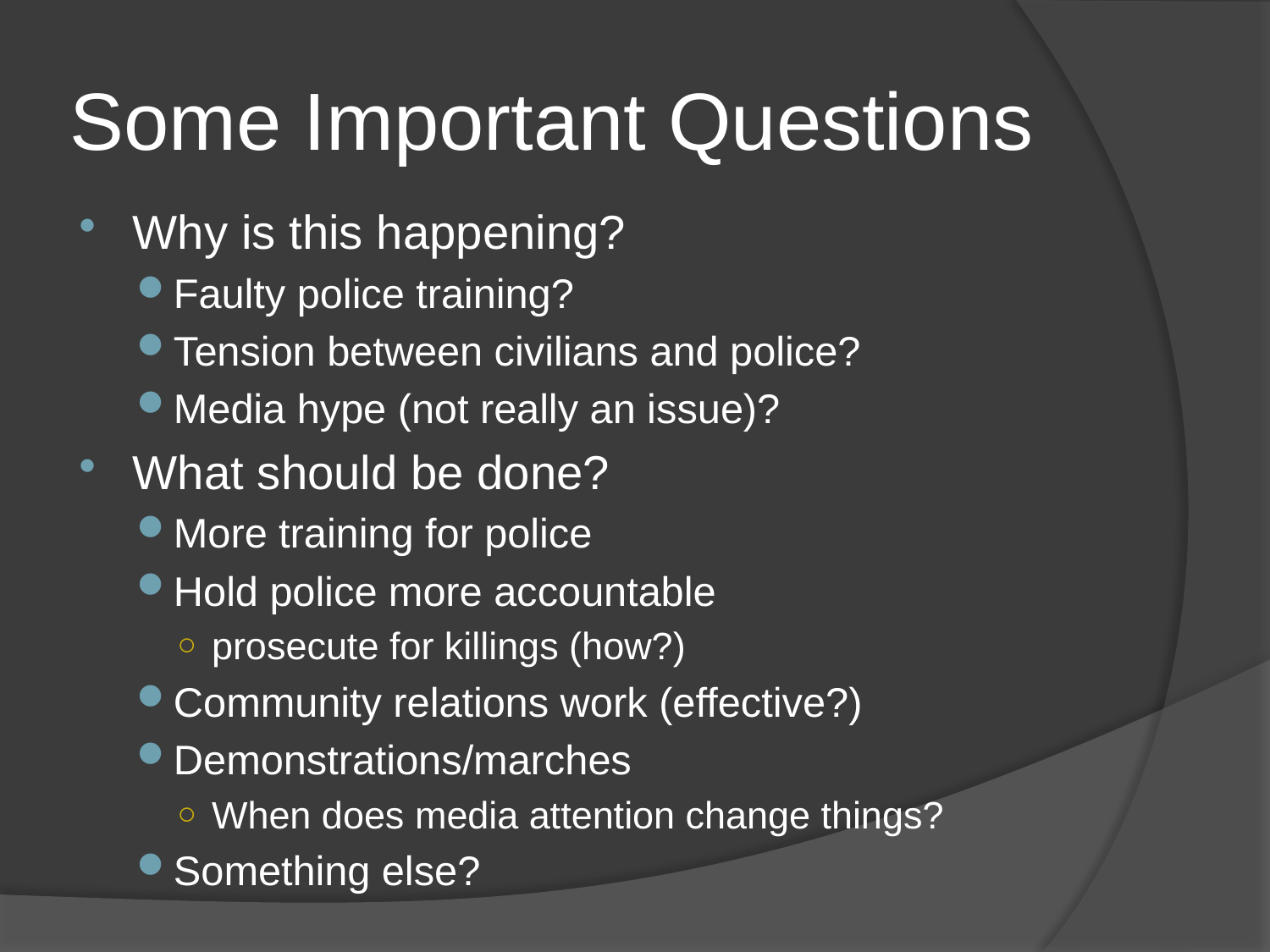

# Some Important Questions
Why is this happening?
Faulty police training?
Tension between civilians and police?
Media hype (not really an issue)?
What should be done?
More training for police
Hold police more accountable
prosecute for killings (how?)
Community relations work (effective?)
Demonstrations/marches
When does media attention change things?
Something else?